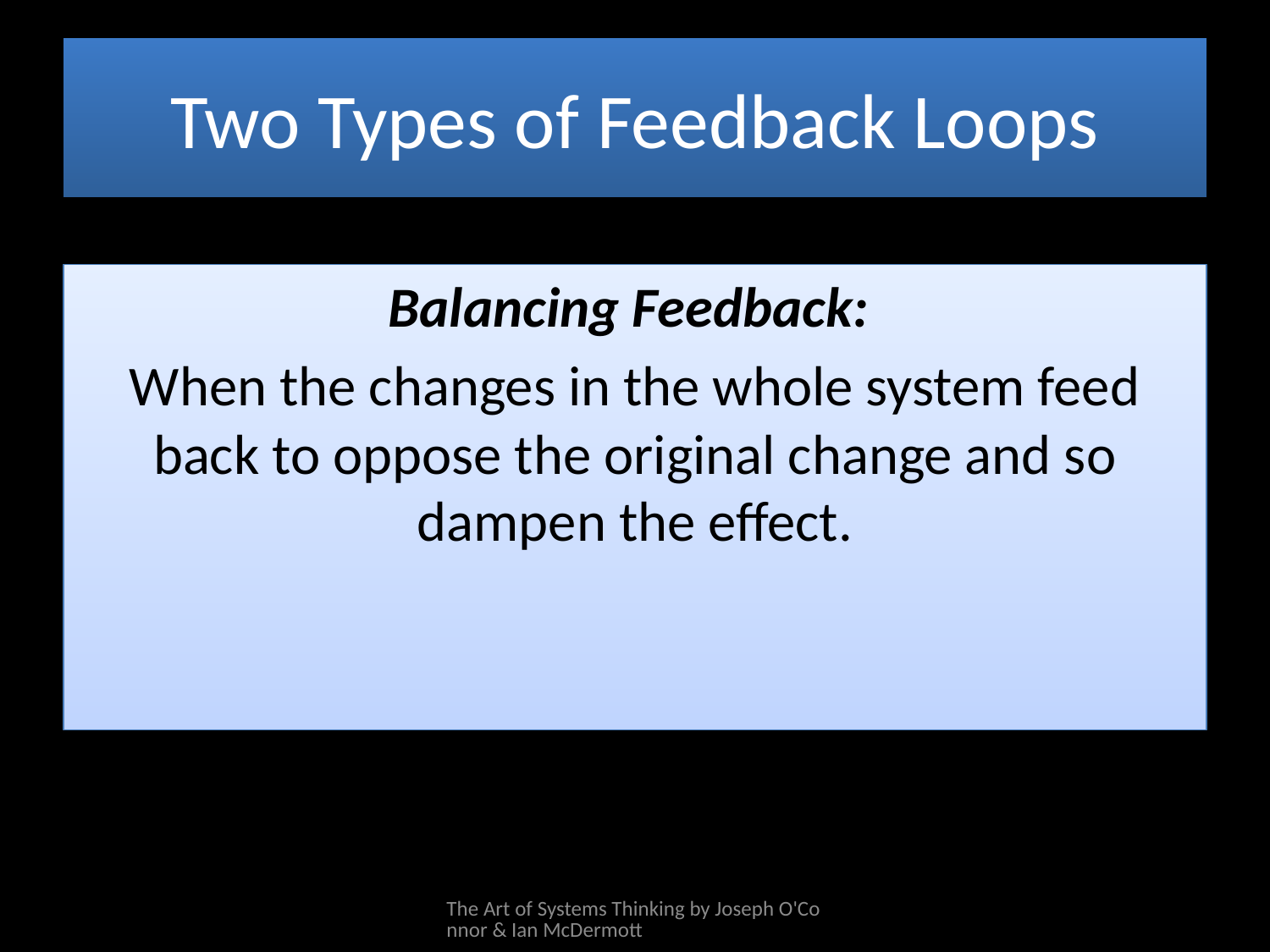

# Two Types of Feedback Loops
Balancing Feedback:
When the changes in the whole system feed back to oppose the original change and so dampen the effect.
The Art of Systems Thinking by Joseph O'Connor & Ian McDermott